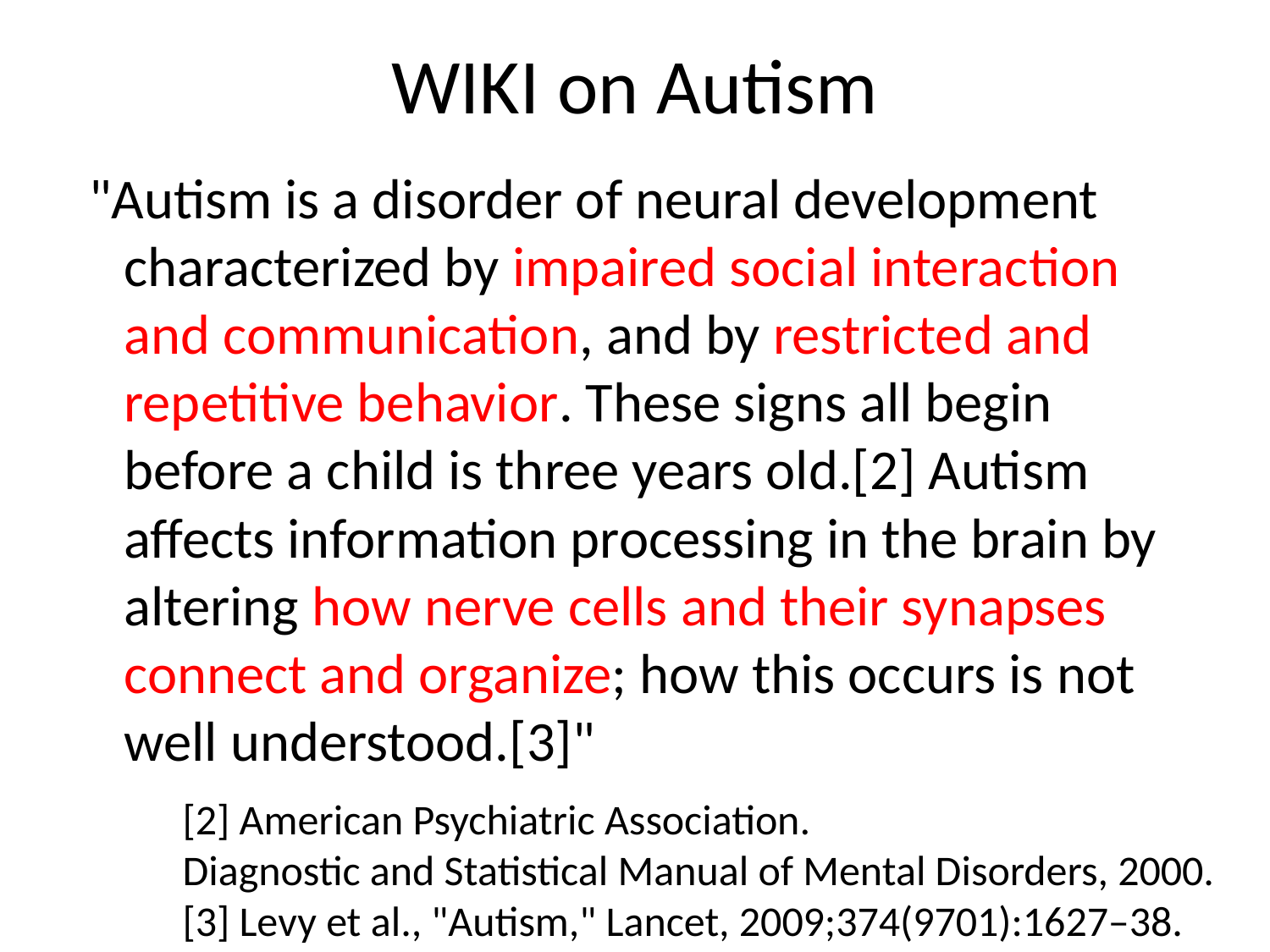

# WIKI on Autism
 "Autism is a disorder of neural development characterized by impaired social interaction and communication, and by restricted and repetitive behavior. These signs all begin before a child is three years old.[2] Autism affects information processing in the brain by altering how nerve cells and their synapses connect and organize; how this occurs is not well understood.[3]"

[2] American Psychiatric Association.
Diagnostic and Statistical Manual of Mental Disorders, 2000.
[3] Levy et al., "Autism," Lancet, 2009;374(9701):1627–38.